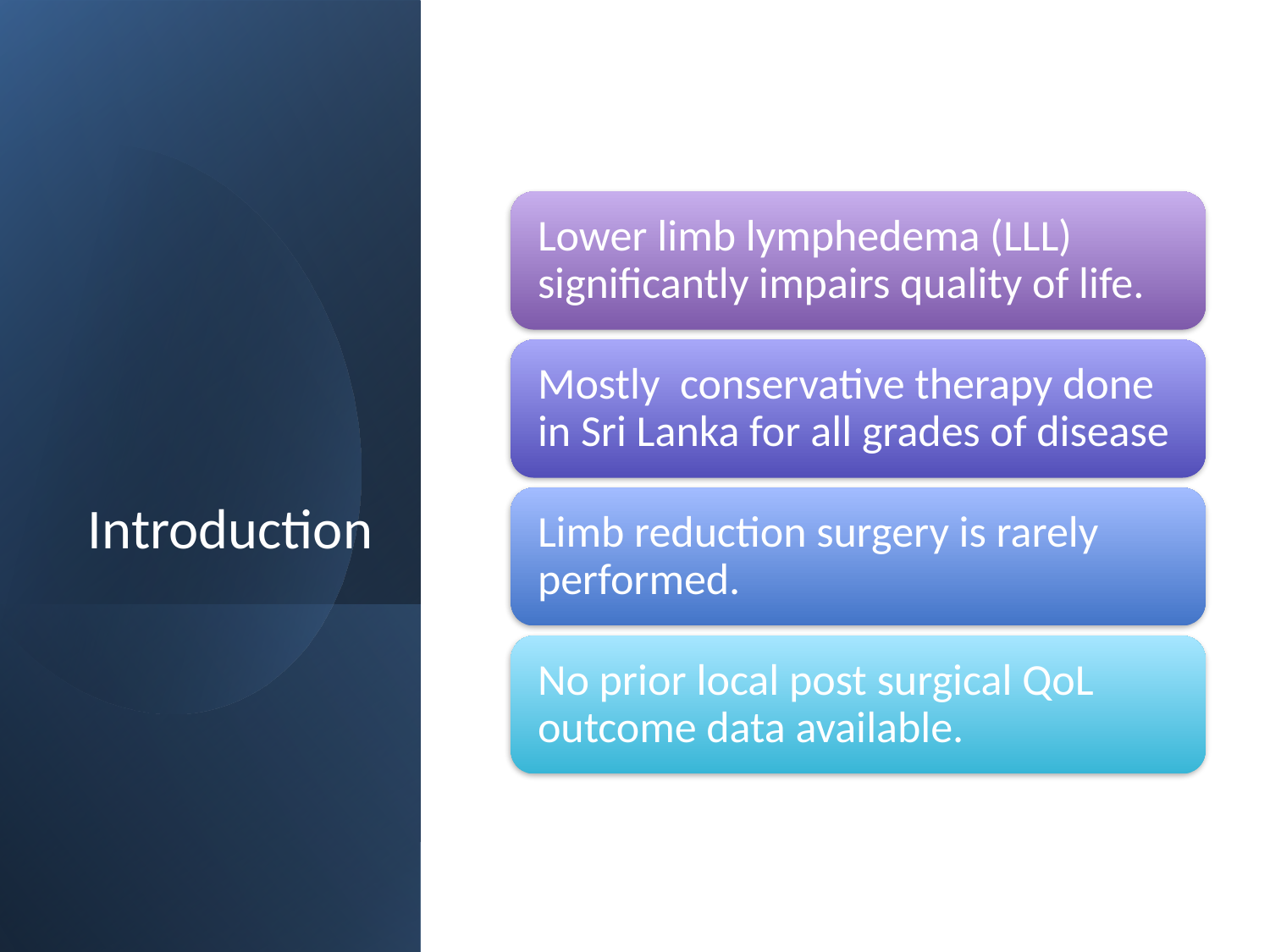

Lower limb lymphedema (LLL) significantly impairs quality of life.
Mostly  conservative therapy done in Sri Lanka for all grades of disease
Limb reduction surgery is rarely performed.
No prior local post surgical QoL outcome data available.

# Introduction